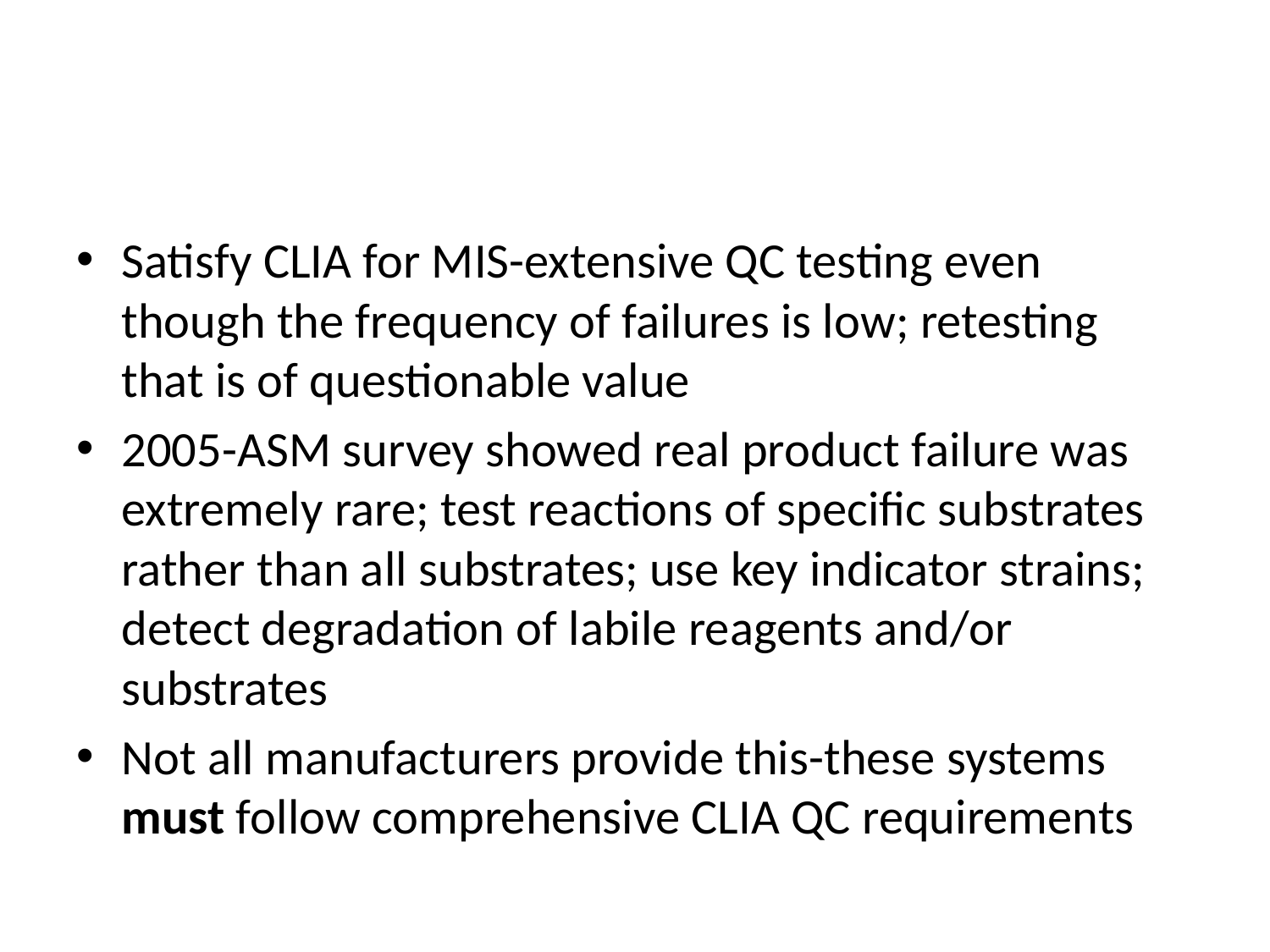

#
Satisfy CLIA for MIS-extensive QC testing even though the frequency of failures is low; retesting that is of questionable value
2005-ASM survey showed real product failure was extremely rare; test reactions of specific substrates rather than all substrates; use key indicator strains; detect degradation of labile reagents and/or substrates
Not all manufacturers provide this-these systems must follow comprehensive CLIA QC requirements